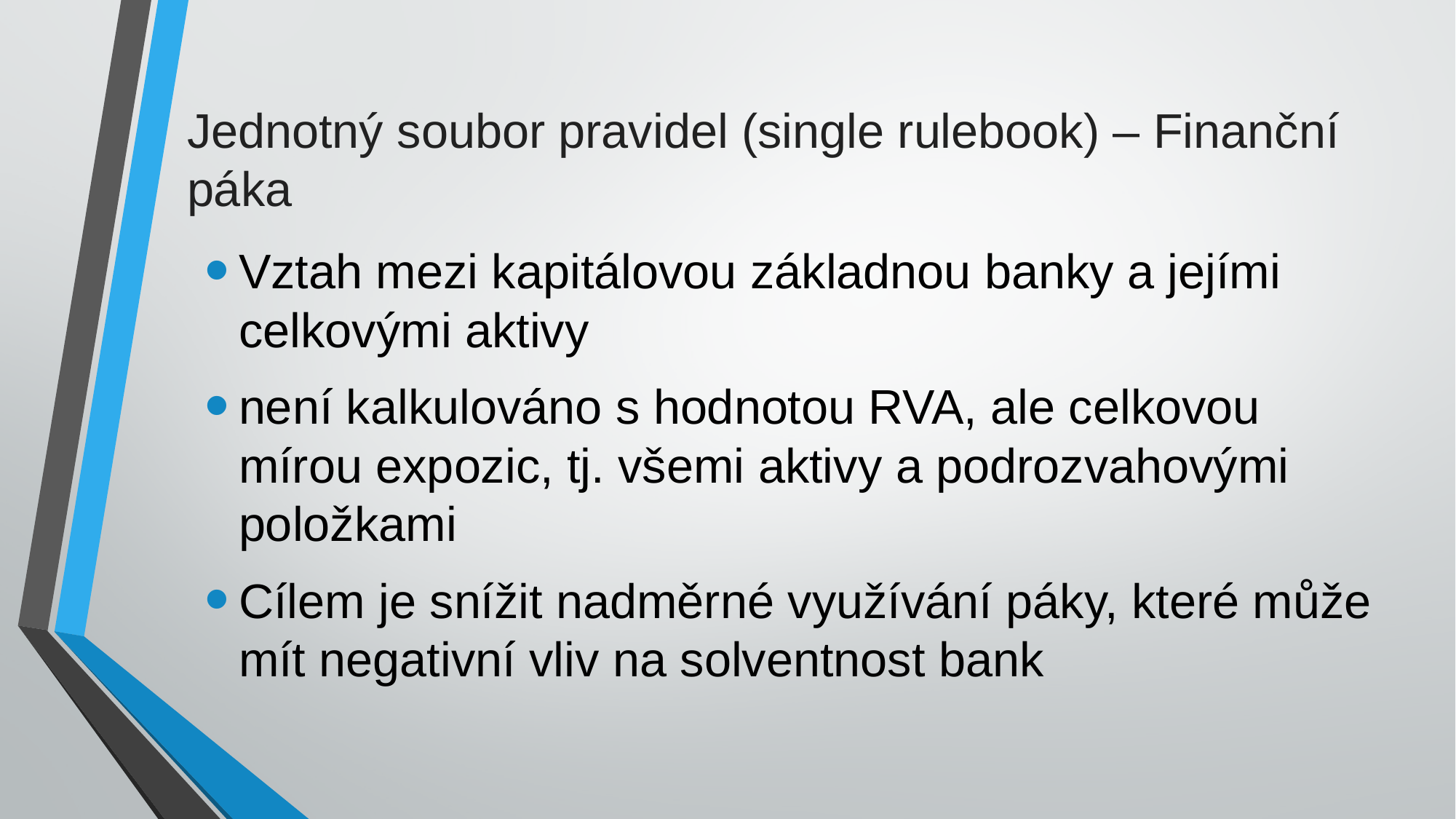

# Jednotný soubor pravidel (single rulebook) – Finanční páka
Vztah mezi kapitálovou základnou banky a jejími celkovými aktivy
není kalkulováno s hodnotou RVA, ale celkovou mírou expozic, tj. všemi aktivy a podrozvahovými položkami
Cílem je snížit nadměrné využívání páky, které může mít negativní vliv na solventnost bank